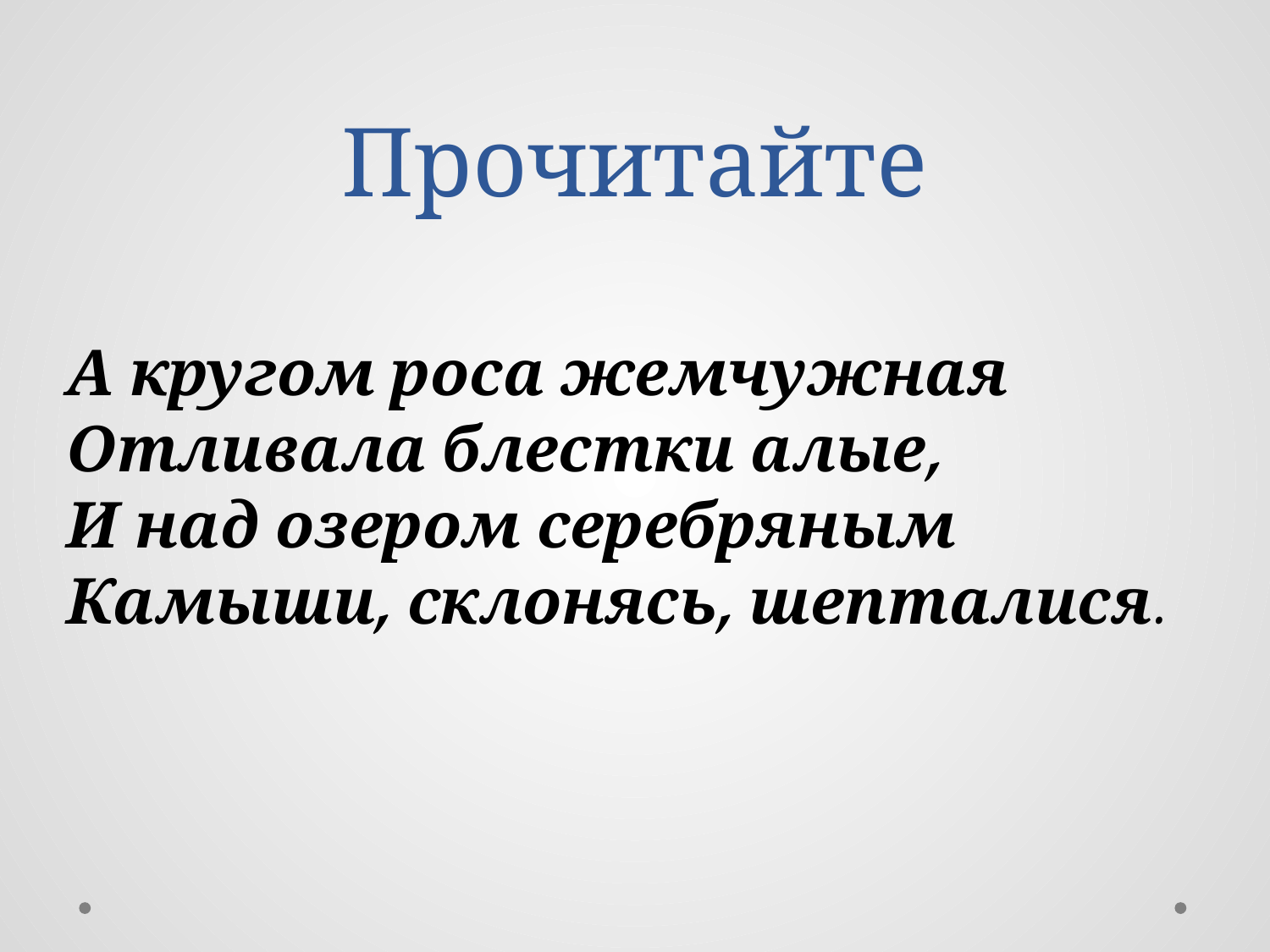

# Прочитайте
А кругом роса жемчужная
Отливала блестки алые,
И над озером серебряным
Камыши, склонясь, шепталися.